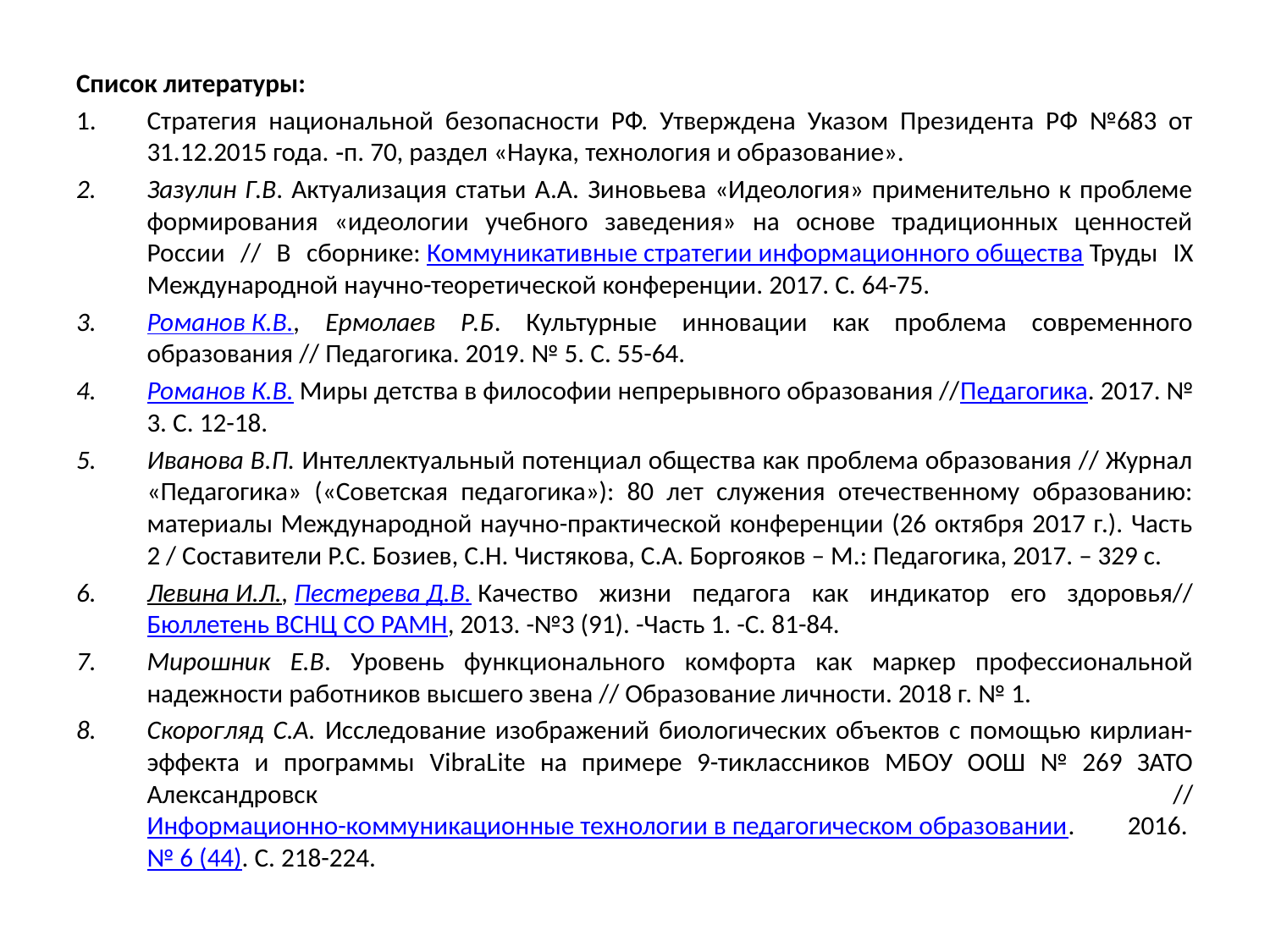

Список литературы:
Стратегия национальной безопасности РФ. Утверждена Указом Президента РФ №683 от 31.12.2015 года. ‑п. 70, раздел «Наука, технология и образование».
Зазулин Г.В. Актуализация статьи А.А. Зиновьева «Идеология» применительно к проблеме формирования «идеологии учебного заведения» на основе традиционных ценностей России // В сборнике: Коммуникативные стратегии информационного общества Труды IX Международной научно-теоретической конференции. 2017. С. 64-75.
Романов К.В., Ермолаев Р.Б. Культурные инновации как проблема современного образования // Педагогика. 2019. № 5. С. 55-64.
Романов К.В. Миры детства в философии непрерывного образования //Педагогика. 2017. № 3. С. 12-18.
Иванова В.П. Интеллектуальный потенциал общества как проблема образования // Журнал «Педагогика» («Советская педагогика»): 80 лет служения отечественному образованию: материалы Международной научно-практической конференции (26 октября 2017 г.). Часть 2 / Составители Р.С. Бозиев, С.Н. Чистякова, С.А. Боргояков – М.: Педагогика, 2017. – 329 с.
Левина И.Л., Пестерева Д.В. Качество жизни педагога как индикатор его здоровья//Бюллетень ВСНЦ СО РАМН, 2013. -№3 (91). -Часть 1. -С. 81-84.
Мирошник Е.В. Уровень функционального комфорта как маркер профессиональной надежности работников высшего звена // Образование личности. 2018 г. № 1.
Скорогляд С.А. Исследование изображений биологических объектов с помощью кирлиан-эффекта и программы VibraLite на примере 9-тиклассников МБОУ ООШ № 269 ЗАТО Александровск // Информационно-коммуникационные технологии в педагогическом образовании. 2016. № 6 (44). С. 218-224.